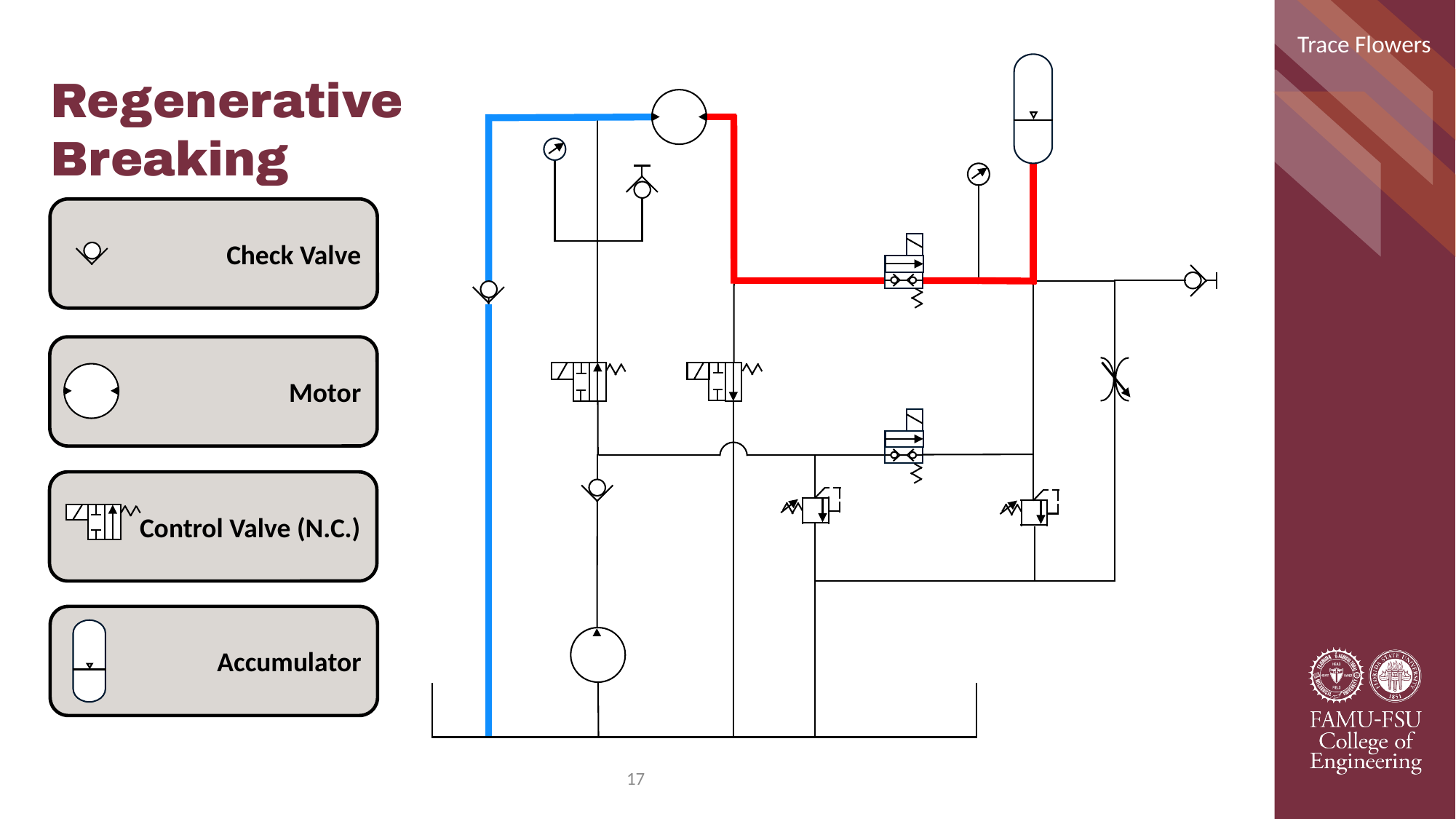

Trace Flowers
Check Valve

Regenerative Breaking

Check Valve

Motor

Control Valve (N.C.)

Accumulator

17